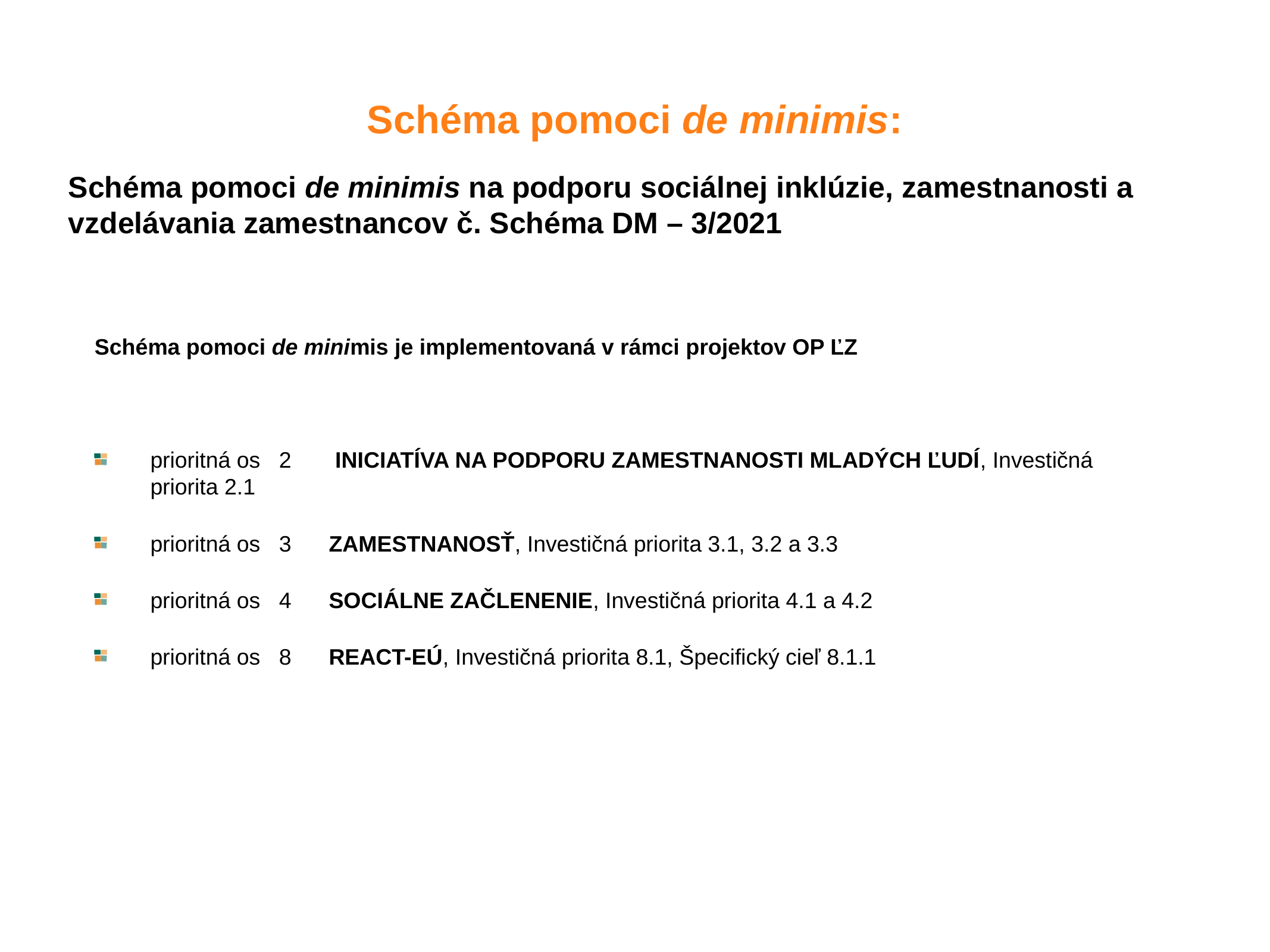

# Schéma pomoci de minimis:
Schéma pomoci de minimis na podporu sociálnej inklúzie, zamestnanosti a vzdelávania zamestnancov č. Schéma DM – 3/2021
Schéma pomoci de minimis je implementovaná v rámci projektov OP ĽZ

prioritná os   2 	 Iniciatíva na podporu zamestnanosti mladých ľudí, Investičná priorita 2.1
prioritná os   3 	Zamestnanosť, Investičná priorita 3.1, 3.2 a 3.3
prioritná os   4 	Sociálne začlenenie, Investičná priorita 4.1 a 4.2
prioritná os   8	React-EÚ, Investičná priorita 8.1, Špecifický cieľ 8.1.1